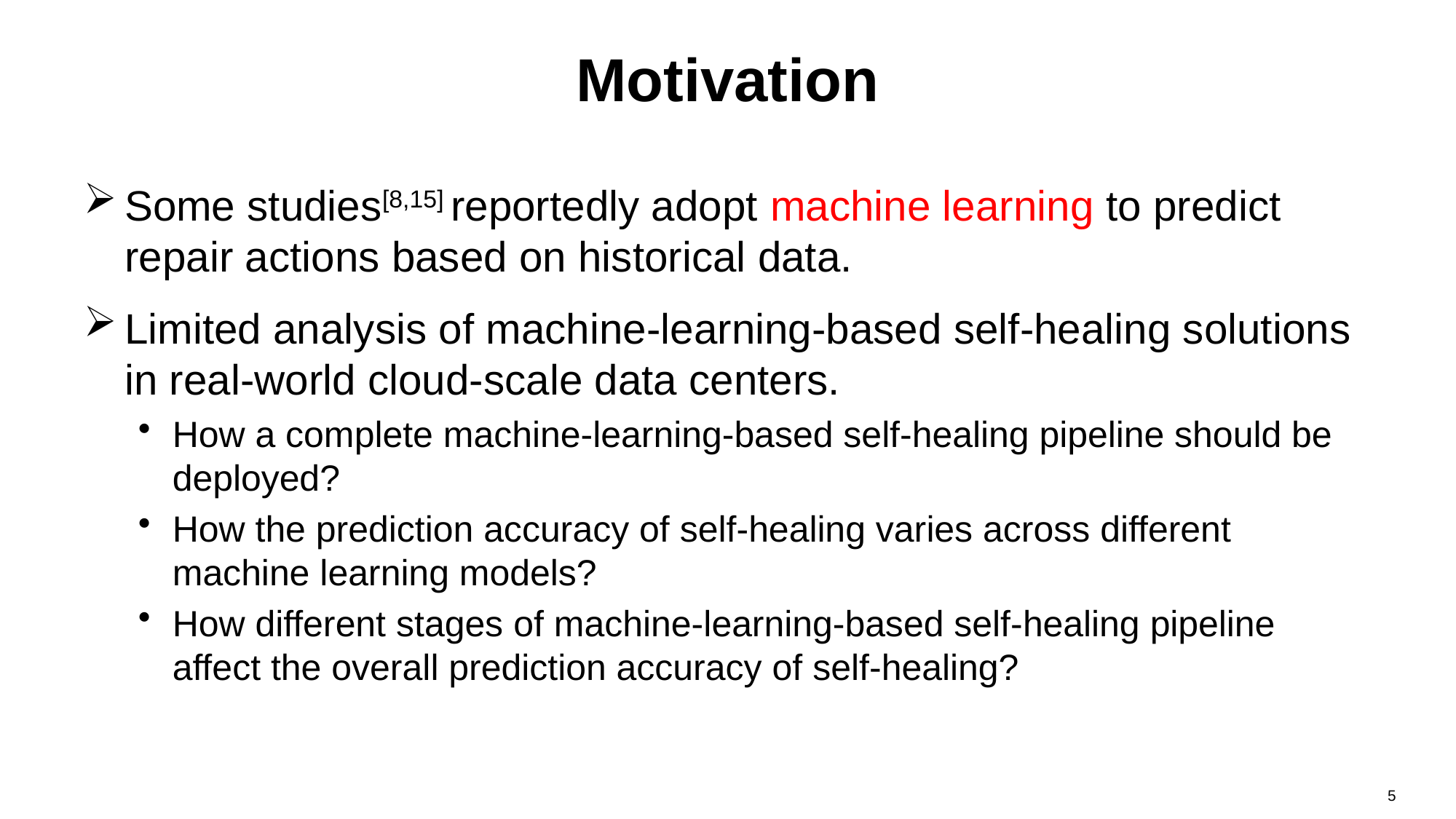

# Motivation
Some studies[8,15] reportedly adopt machine learning to predict repair actions based on historical data.
Limited analysis of machine-learning-based self-healing solutions in real-world cloud-scale data centers.
How a complete machine-learning-based self-healing pipeline should be deployed?
How the prediction accuracy of self-healing varies across different machine learning models?
How different stages of machine-learning-based self-healing pipeline affect the overall prediction accuracy of self-healing?

5